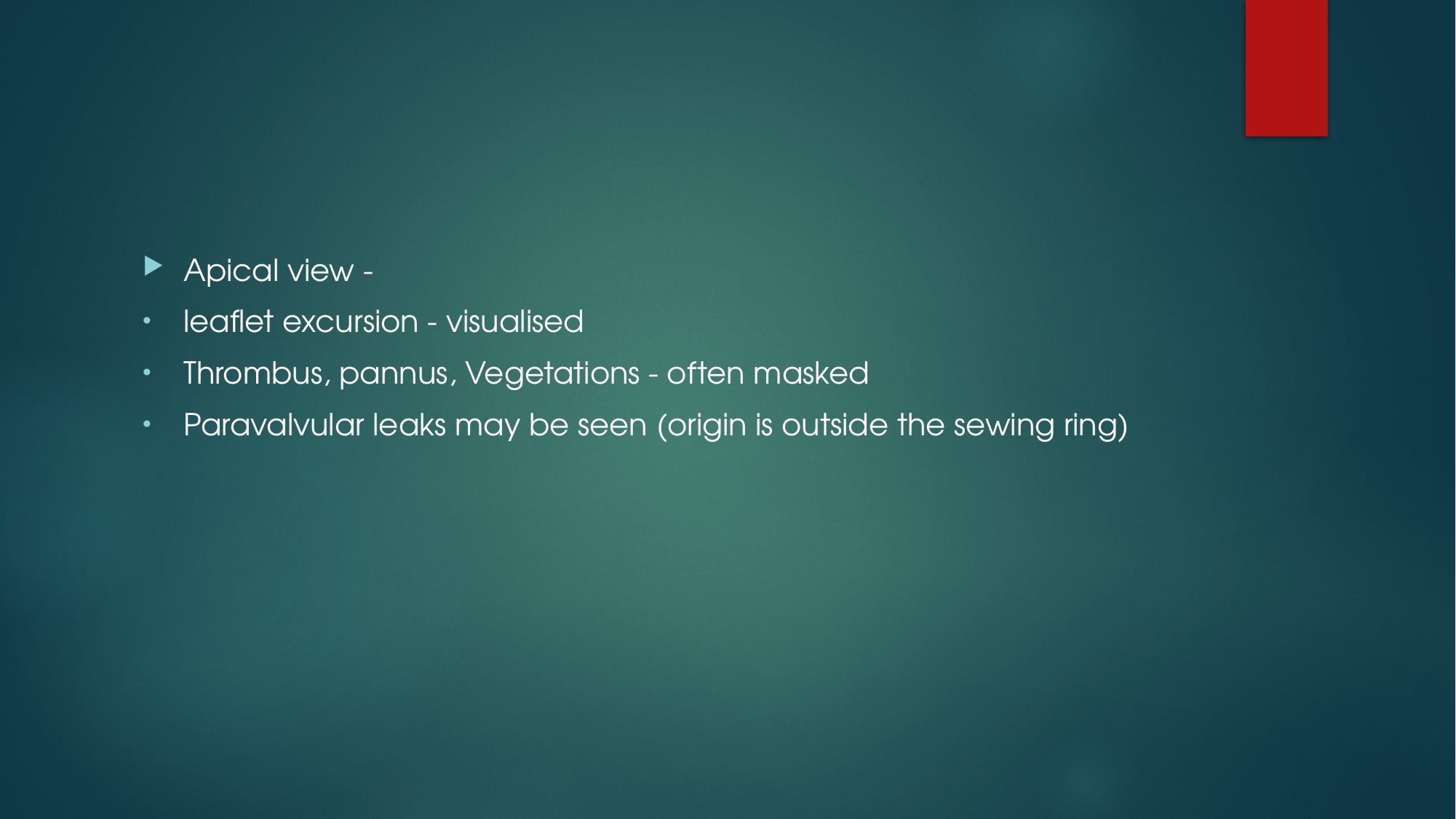

#
Apical view -
leaflet excursion - visualised
Thrombus, pannus, Vegetations - often masked
Paravalvular leaks may be seen (origin is outside the sewing ring)